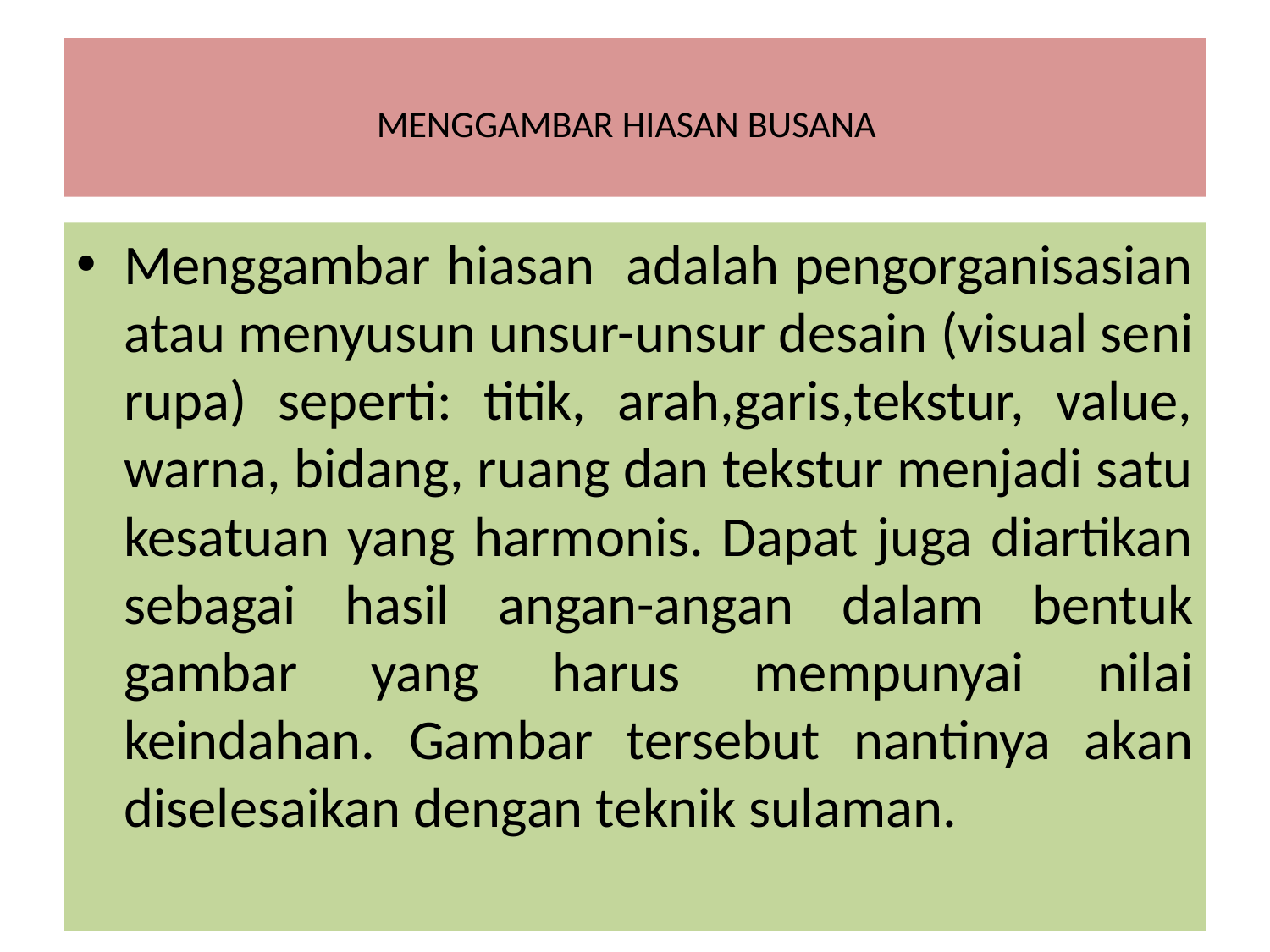

# MENGGAMBAR HIASAN BUSANA
Menggambar hiasan  adalah pengorganisasian atau menyusun unsur-unsur desain (visual seni rupa) seperti: titik, arah,garis,tekstur, value, warna, bidang, ruang dan tekstur menjadi satu kesatuan yang harmonis. Dapat juga diartikan sebagai hasil angan-angan dalam bentuk gambar yang harus mempunyai nilai keindahan. Gambar tersebut nantinya akan diselesaikan dengan teknik sulaman.